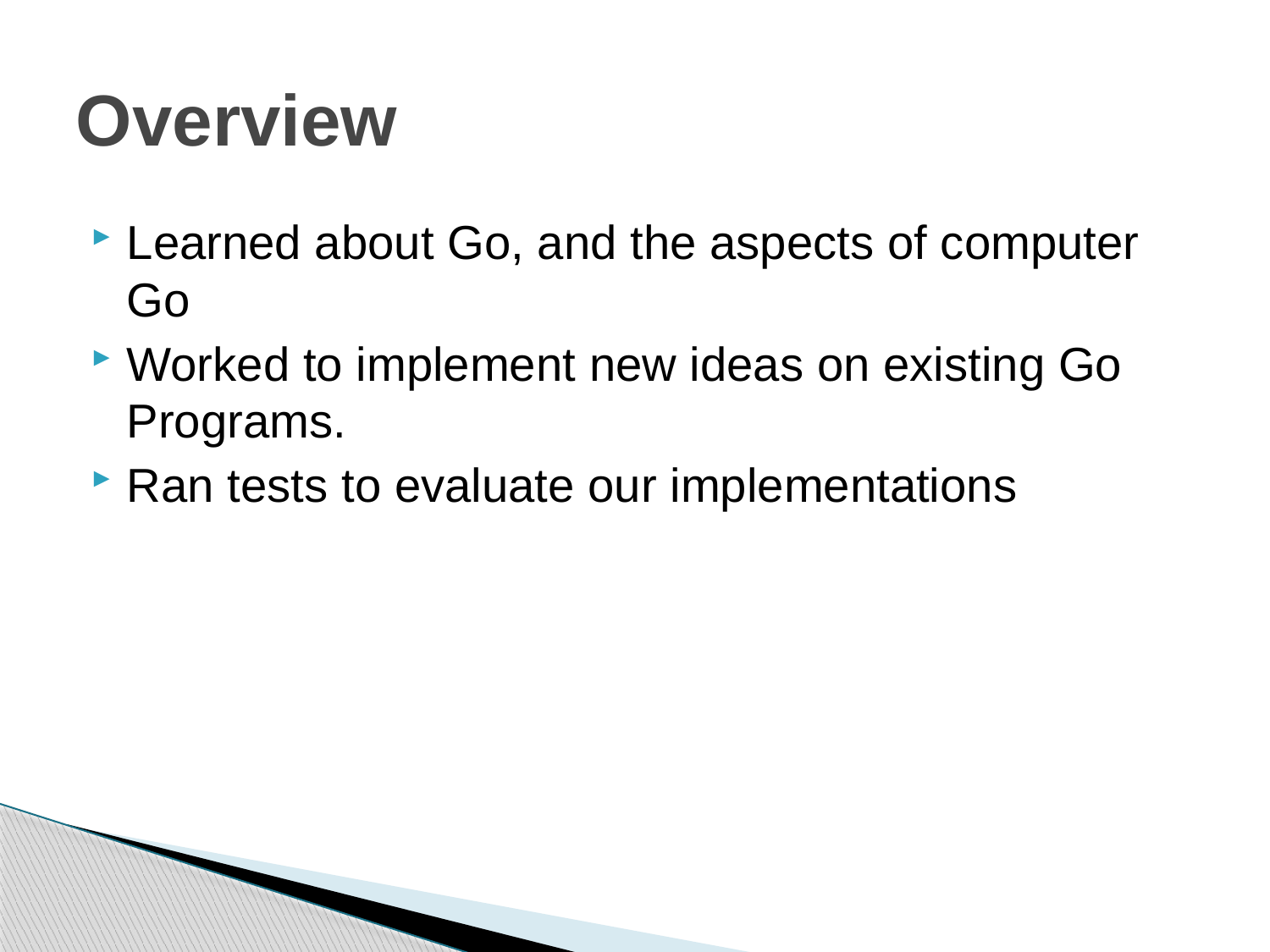

# Overview
Learned about Go, and the aspects of computer Go
Worked to implement new ideas on existing Go Programs.
Ran tests to evaluate our implementations